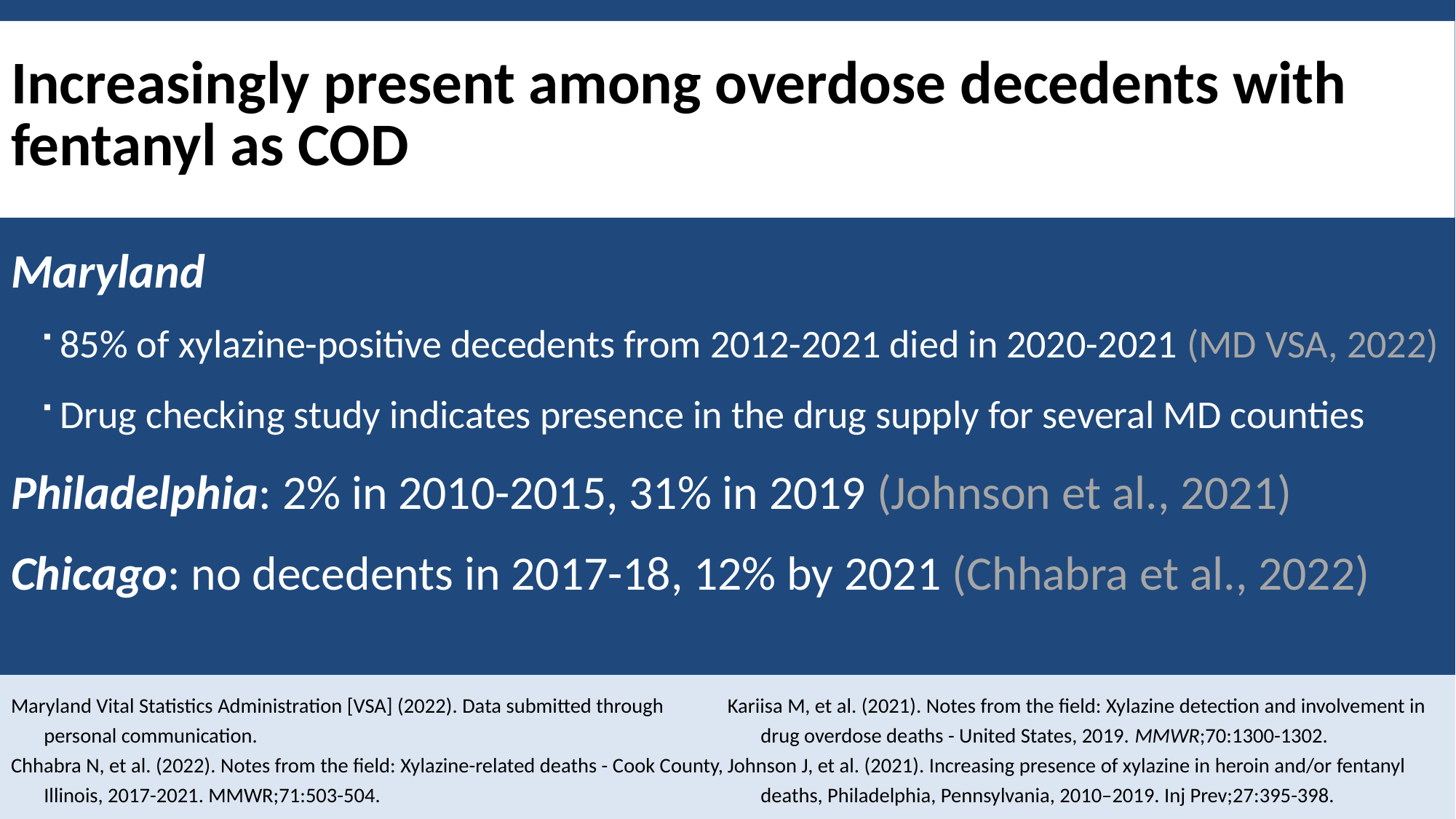

# Increasingly present among overdose decedents with fentanyl as COD
Maryland
85% of xylazine-positive decedents from 2012-2021 died in 2020-2021 (MD VSA, 2022)
Drug checking study indicates presence in the drug supply for several MD counties
Philadelphia: 2% in 2010-2015, 31% in 2019 (Johnson et al., 2021)
Chicago: no decedents in 2017-18, 12% by 2021 (Chhabra et al., 2022)
Maryland Vital Statistics Administration [VSA] (2022). Data submitted through personal communication.
Chhabra N, et al. (2022). Notes from the field: Xylazine-related deaths - Cook County, Illinois, 2017-2021. MMWR;71:503-504.
Kariisa M, et al. (2021). Notes from the field: Xylazine detection and involvement in drug overdose deaths - United States, 2019. MMWR;70:1300-1302.
Johnson J, et al. (2021). Increasing presence of xylazine in heroin and/or fentanyl deaths, Philadelphia, Pennsylvania, 2010–2019. Inj Prev;27:395-398.